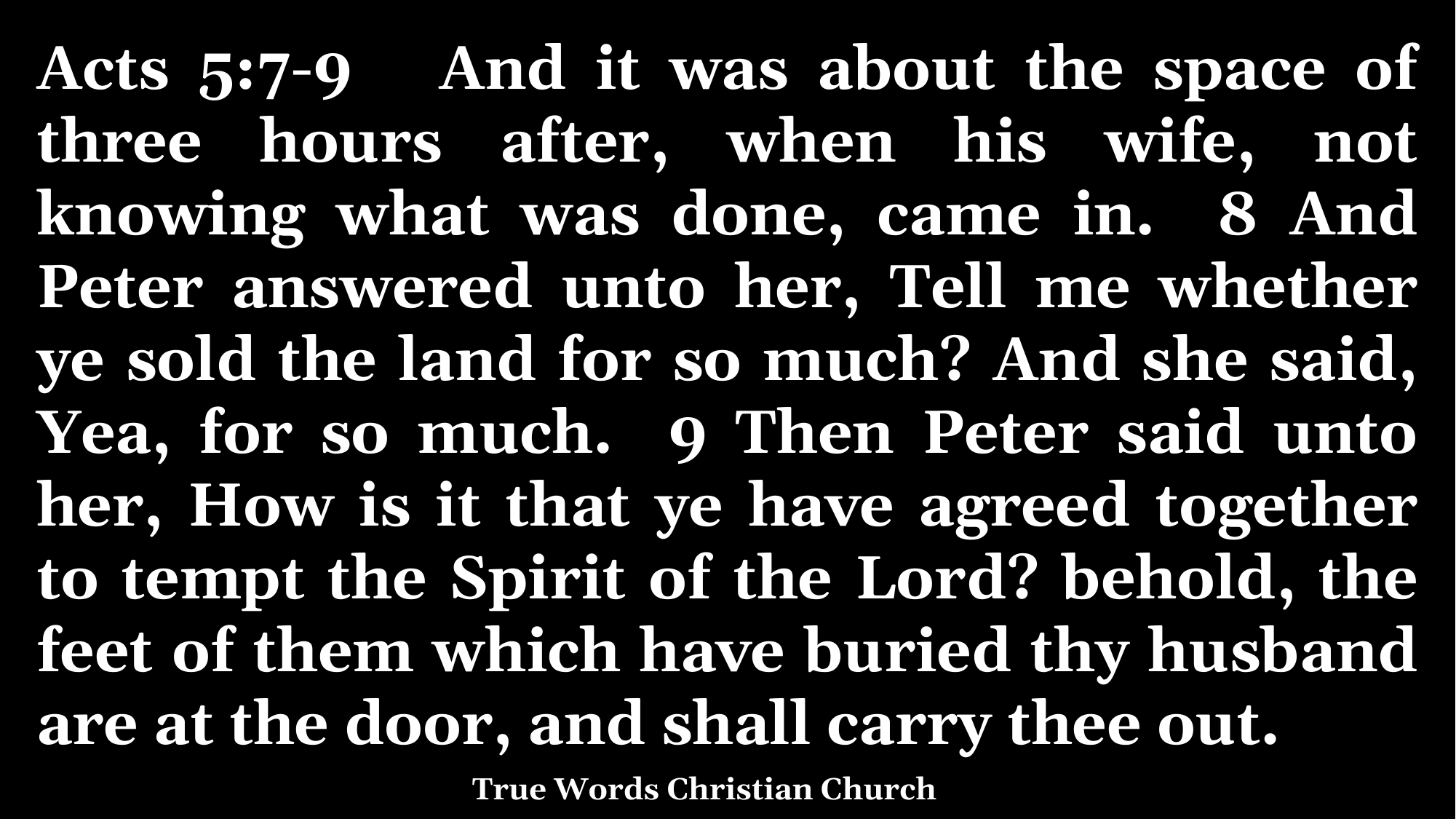

Acts 5:7-9   And it was about the space of three hours after, when his wife, not knowing what was done, came in.  8 And Peter answered unto her, Tell me whether ye sold the land for so much? And she said, Yea, for so much.  9 Then Peter said unto her, How is it that ye have agreed together to tempt the Spirit of the Lord? behold, the feet of them which have buried thy husband are at the door, and shall carry thee out.
True Words Christian Church